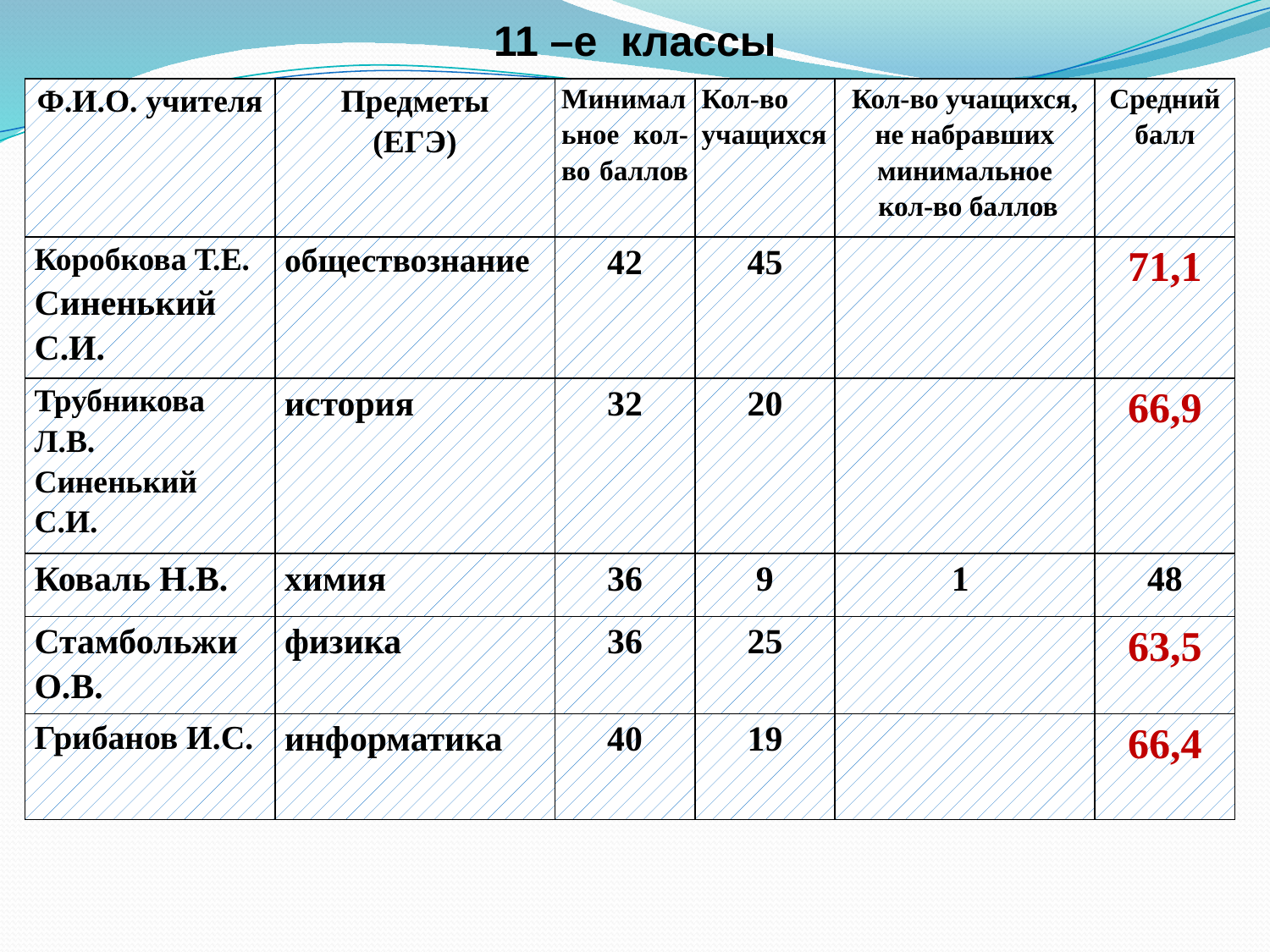

11 –е  классы
| Ф.И.О. учителя | Предметы (ЕГЭ) | Минимальное кол-во баллов | Кол-во учащихся | Кол-во учащихся, не набравших минимальное кол-во баллов | Средний балл |
| --- | --- | --- | --- | --- | --- |
| Коробкова Т.Е. Синенький С.И. | обществознание | 42 | 45 |  | 71,1 |
| Трубникова Л.В. Синенький С.И. | история | 32 | 20 |  | 66,9 |
| Коваль Н.В. | химия | 36 | 9 | 1 | 48 |
| Стамбольжи О.В. | физика | 36 | 25 |  | 63,5 |
| Грибанов И.С. | информатика | 40 | 19 |  | 66,4 |